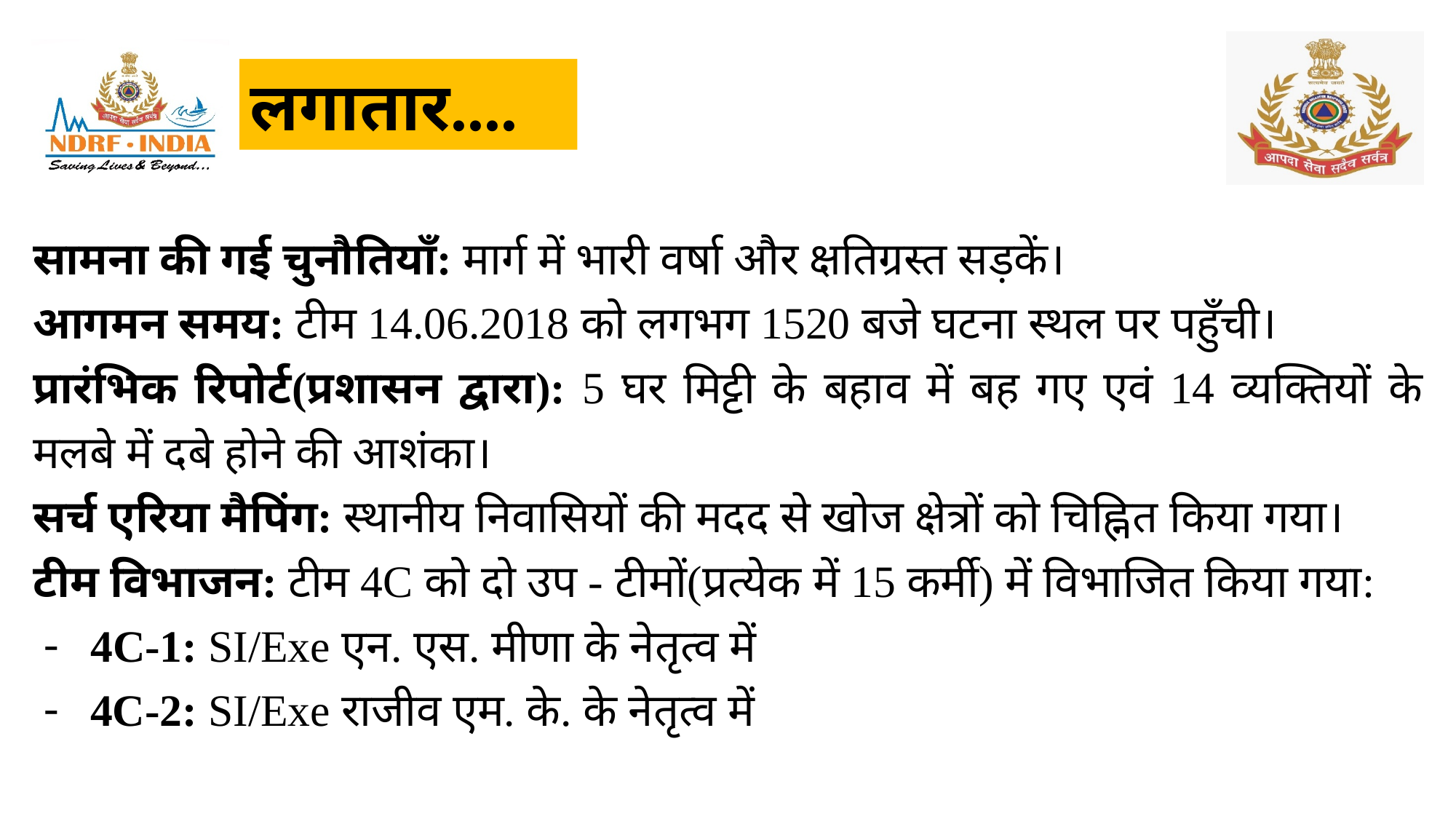

लगातार....
सामना की गई चुनौतियाँ: मार्ग में भारी वर्षा और क्षतिग्रस्त सड़कें।
आगमन समय: टीम 14.06.2018 को लगभग 1520 बजे घटना स्थल पर पहुँची।
प्रारंभिक रिपोर्ट(प्रशासन द्वारा): 5 घर मिट्टी के बहाव में बह गए एवं 14 व्यक्तियों के मलबे में दबे होने की आशंका।
सर्च एरिया मैपिंग: स्थानीय निवासियों की मदद से खोज क्षेत्रों को चिह्नित किया गया।
टीम विभाजन: टीम 4C को दो उप - टीमों(प्रत्येक में 15 कर्मी) में विभाजित किया गया:
4C-1: SI/Exe एन. एस. मीणा के नेतृत्व में
4C-2: SI/Exe राजीव एम. के. के नेतृत्व में